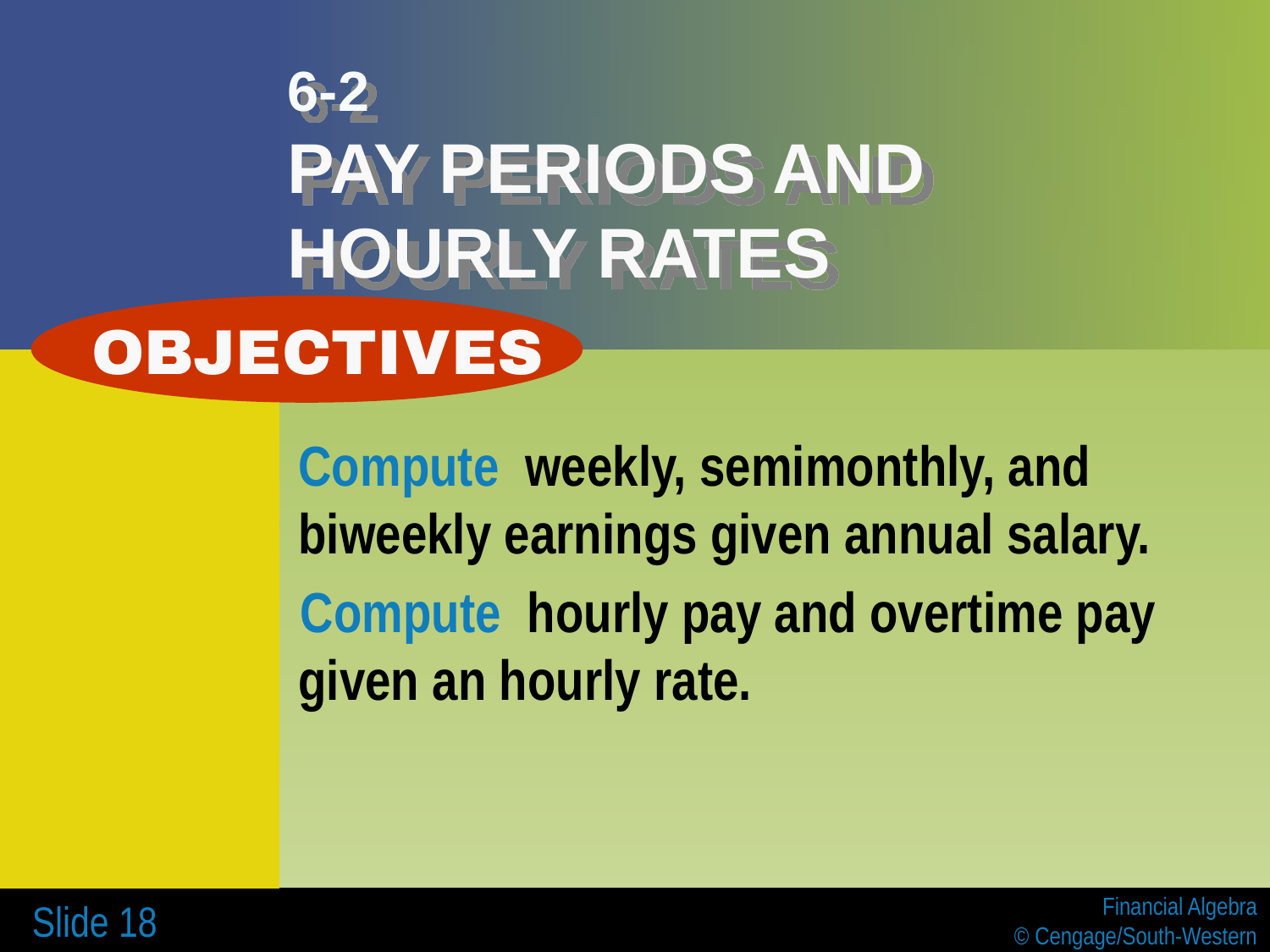

# 6-2 PAY PERIODS AND HOURLY RATES
 OBJECTIVES
	Compute  weekly, semimonthly, and biweekly earnings given annual salary.
          Compute  hourly pay and overtime pay given an hourly rate.

  Slide 18